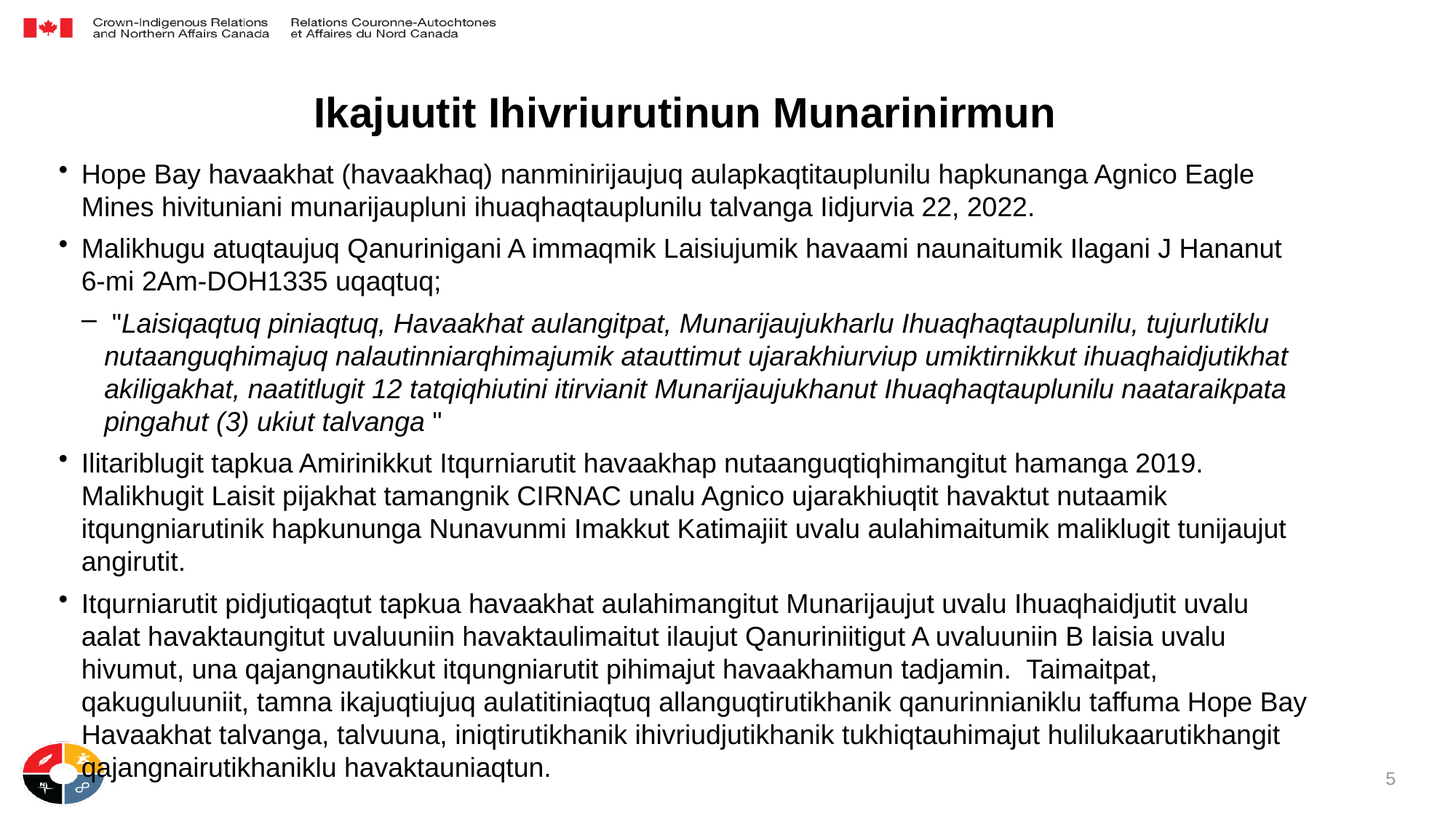

# Ikajuutit Ihivriurutinun Munarinirmun
Hope Bay havaakhat (havaakhaq) nanminirijaujuq aulapkaqtitauplunilu hapkunanga Agnico Eagle Mines hivituniani munarijaupluni ihuaqhaqtauplunilu talvanga Iidjurvia 22, 2022.
Malikhugu atuqtaujuq Qanurinigani A immaqmik Laisiujumik havaami naunaitumik Ilagani J Hananut 6-mi 2Am-DOH1335 uqaqtuq;
 "Laisiqaqtuq piniaqtuq, Havaakhat aulangitpat, Munarijaujukharlu Ihuaqhaqtauplunilu, tujurlutiklu nutaanguqhimajuq nalautinniarqhimajumik atauttimut ujarakhiurviup umiktirnikkut ihuaqhaidjutikhat akiligakhat, naatitlugit 12 tatqiqhiutini itirvianit Munarijaujukhanut Ihuaqhaqtauplunilu naataraikpata pingahut (3) ukiut talvanga "
Ilitariblugit tapkua Amirinikkut Itqurniarutit havaakhap nutaanguqtiqhimangitut hamanga 2019. Malikhugit Laisit pijakhat tamangnik CIRNAC unalu Agnico ujarakhiuqtit havaktut nutaamik itqungniarutinik hapkununga Nunavunmi Imakkut Katimajiit uvalu aulahimaitumik maliklugit tunijaujut angirutit.
Itqurniarutit pidjutiqaqtut tapkua havaakhat aulahimangitut Munarijaujut uvalu Ihuaqhaidjutit uvalu aalat havaktaungitut uvaluuniin havaktaulimaitut ilaujut Qanuriniitigut A uvaluuniin B laisia uvalu hivumut, una qajangnautikkut itqungniarutit pihimajut havaakhamun tadjamin.  Taimaitpat, qakuguluuniit, tamna ikajuqtiujuq aulatitiniaqtuq allanguqtirutikhanik qanurinnianiklu taffuma Hope Bay Havaakhat talvanga, talvuuna, iniqtirutikhanik ihivriudjutikhanik tukhiqtauhimajut hulilukaarutikhangit qajangnairutikhaniklu havaktauniaqtun.
5